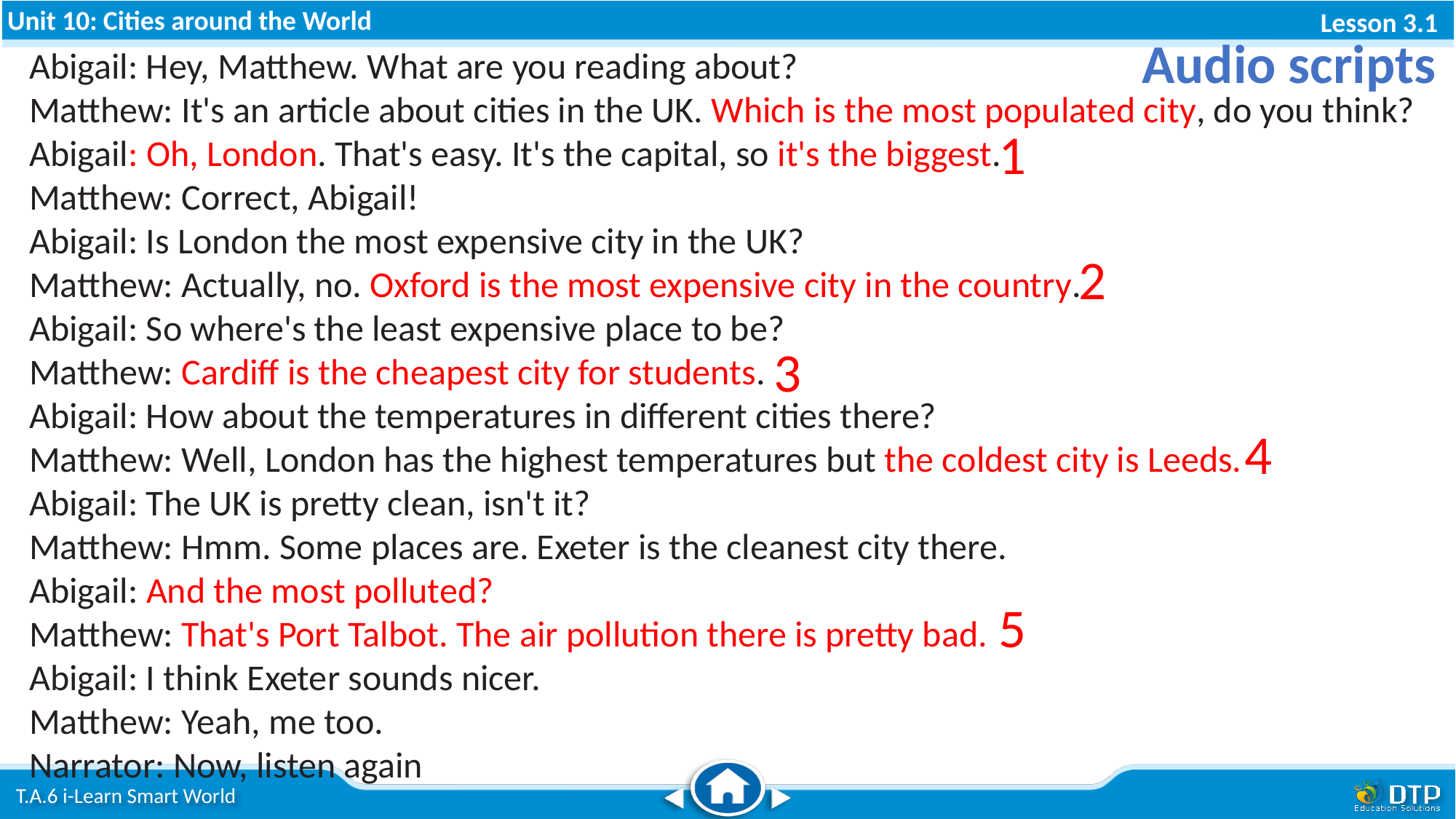

Audio scripts
Abigail: Hey, Matthew. What are you reading about?
Matthew: It's an article about cities in the UK. Which is the most populated city, do you think?
Abigail: Oh, London. That's easy. It's the capital, so it's the biggest.
Matthew: Correct, Abigail!
Abigail: Is London the most expensive city in the UK?
Matthew: Actually, no. Oxford is the most expensive city in the country.
Abigail: So where's the least expensive place to be?
Matthew: Cardiff is the cheapest city for students.
Abigail: How about the temperatures in different cities there?
Matthew: Well, London has the highest temperatures but the coldest city is Leeds.
Abigail: The UK is pretty clean, isn't it?
Matthew: Hmm. Some places are. Exeter is the cleanest city there.
Abigail: And the most polluted?
Matthew: That's Port Talbot. The air pollution there is pretty bad.
Abigail: I think Exeter sounds nicer.
Matthew: Yeah, me too.
Narrator: Now, listen again
1
2
3
4
5